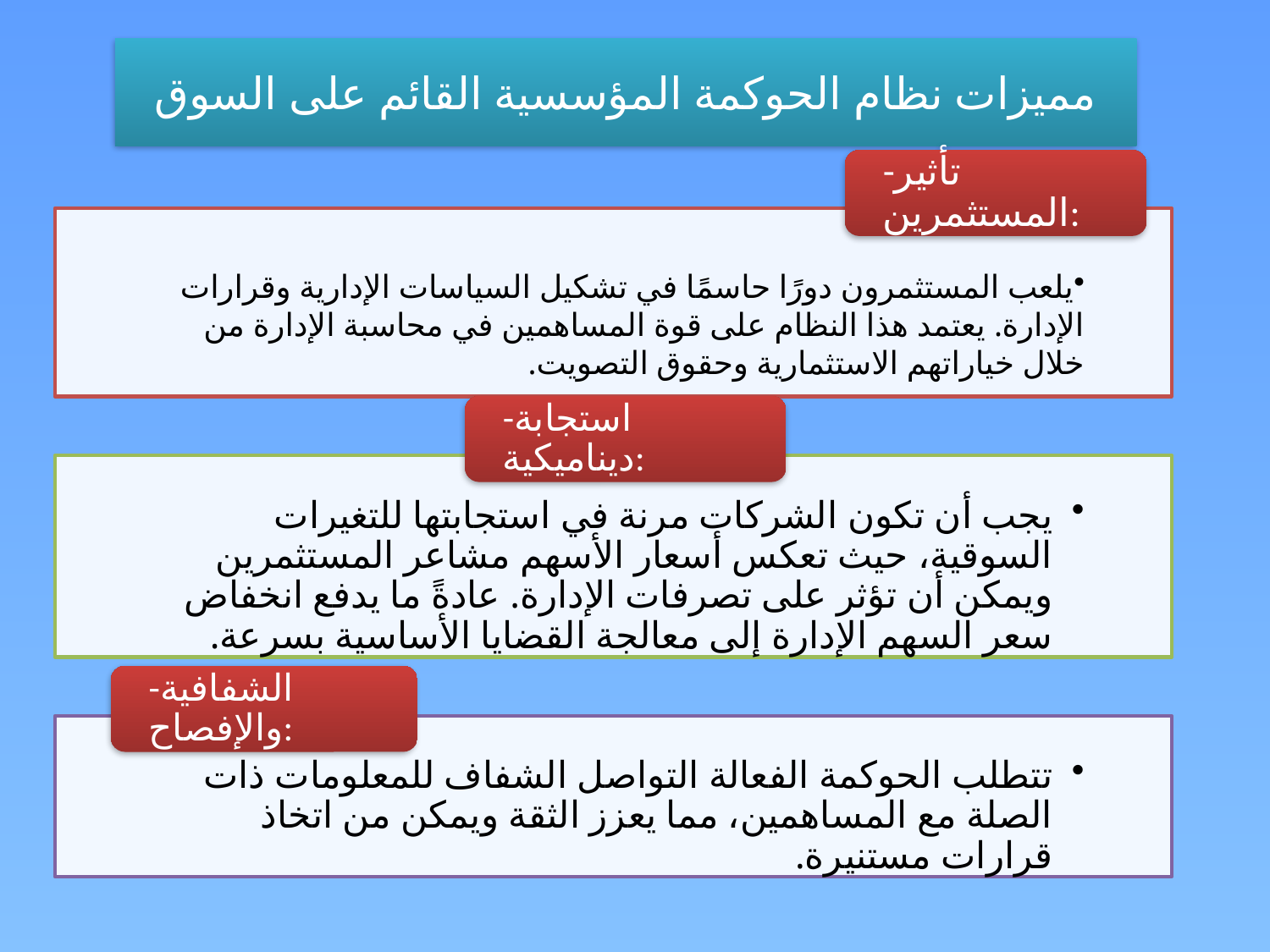

# مميزات نظام الحوكمة المؤسسية القائم على السوق
يلعب المستثمرون دورًا حاسمًا في تشكيل السياسات الإدارية وقرارات الإدارة. يعتمد هذا النظام على قوة المساهمين في محاسبة الإدارة من خلال خياراتهم الاستثمارية وحقوق التصويت.
-تأثير المستثمرين:
يجب أن تكون الشركات مرنة في استجابتها للتغيرات السوقية، حيث تعكس أسعار الأسهم مشاعر المستثمرين ويمكن أن تؤثر على تصرفات الإدارة. عادةً ما يدفع انخفاض سعر السهم الإدارة إلى معالجة القضايا الأساسية بسرعة.
-استجابة ديناميكية:
تتطلب الحوكمة الفعالة التواصل الشفاف للمعلومات ذات الصلة مع المساهمين، مما يعزز الثقة ويمكن من اتخاذ قرارات مستنيرة.
-الشفافية والإفصاح: